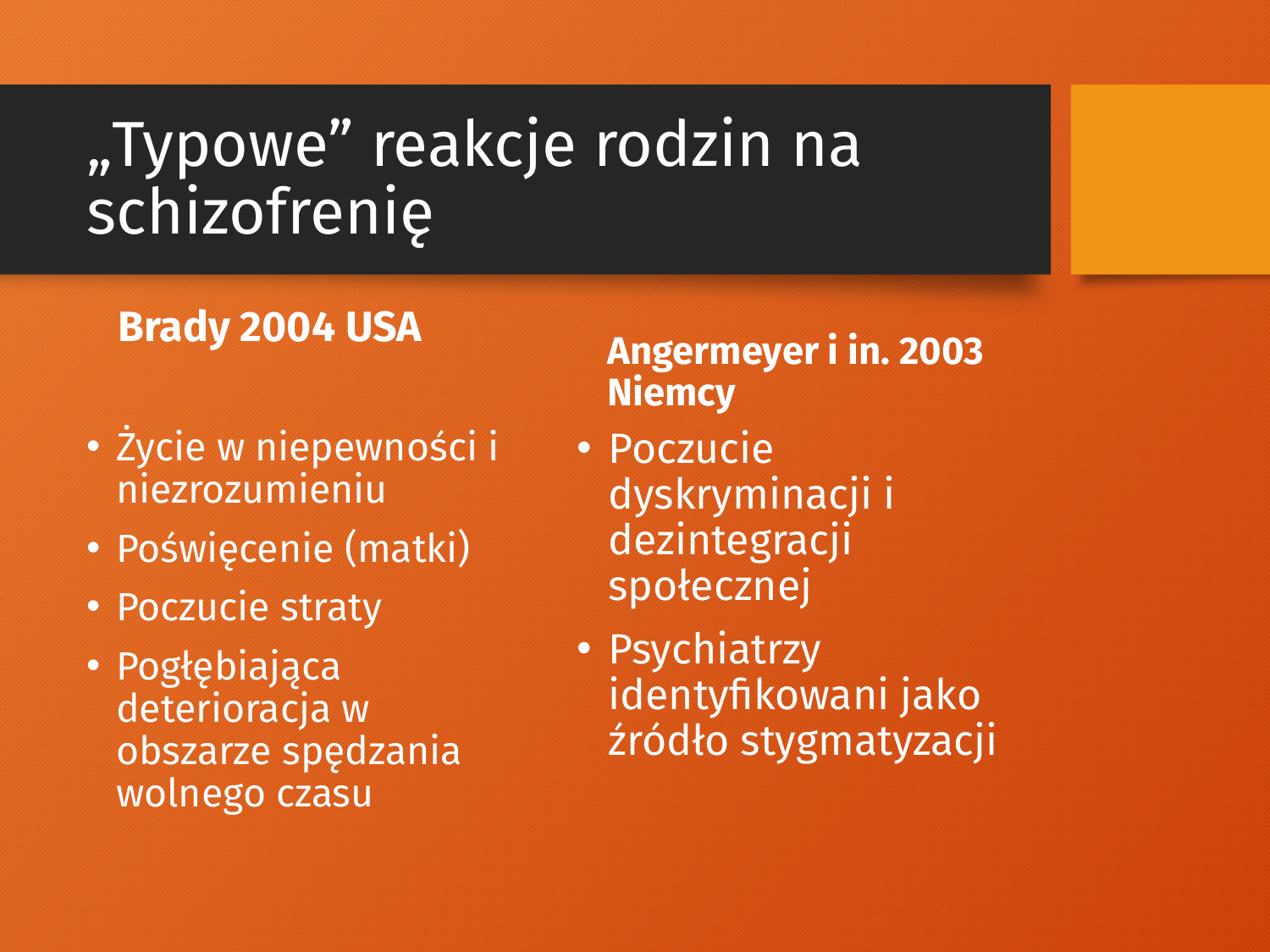

# „Typowe” reakcje rodzin na schizofrenię
Angermeyer i in. 2003 Niemcy
Brady 2004 USA

Życie w niepewności i niezrozumieniu
Poświęcenie (matki)
Poczucie straty
Pogłębiająca deterioracja w obszarze spędzania wolnego czasu

Poczucie dyskryminacji i dezintegracji społecznej
Psychiatrzy identyfikowani jako źródło stygmatyzacji